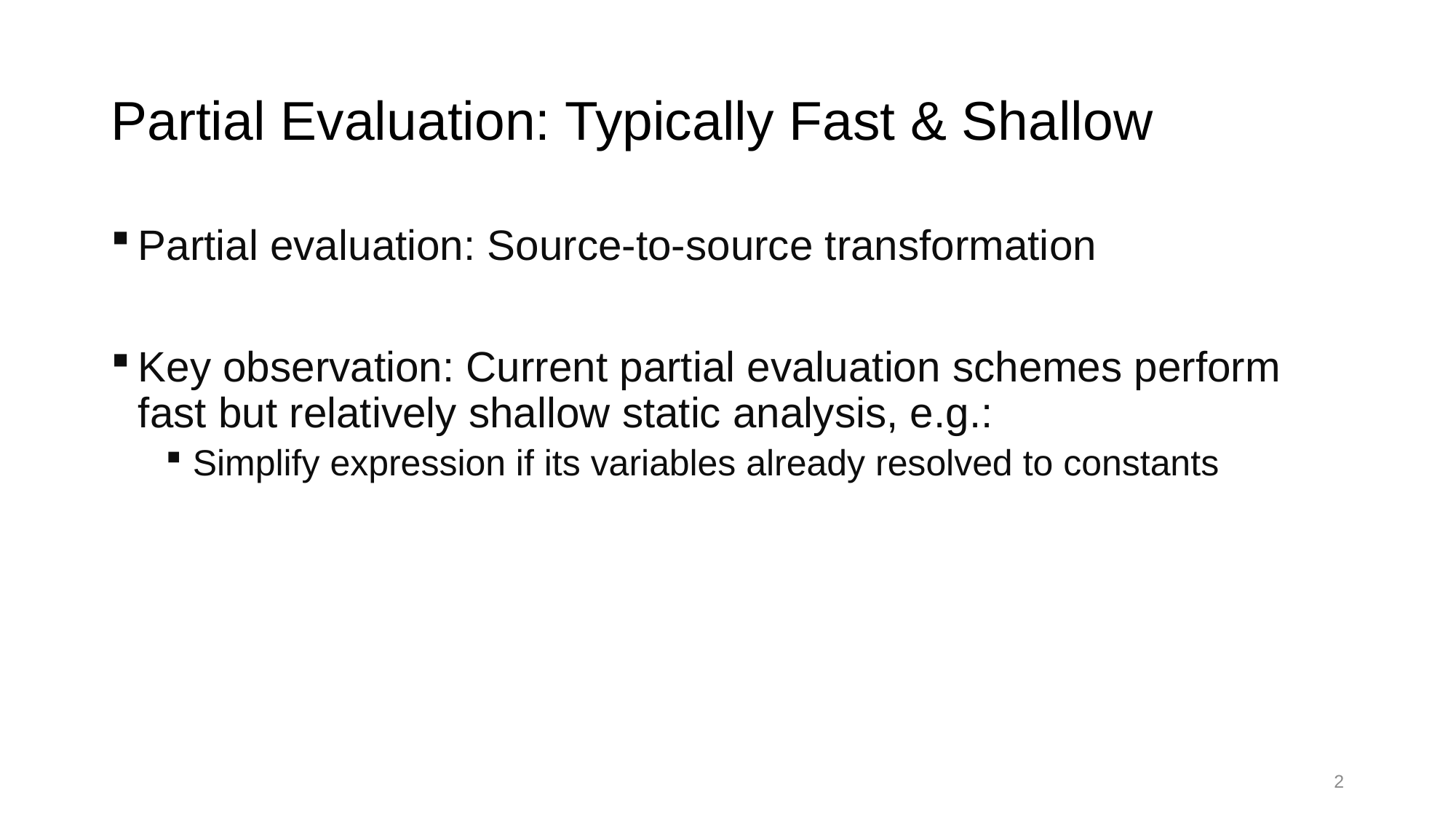

# Partial Evaluation: Typically Fast & Shallow
Partial evaluation: Source-to-source transformation

Key observation: Current partial evaluation schemes perform fast but relatively shallow static analysis, e.g.:
Simplify expression if its variables already resolved to constants